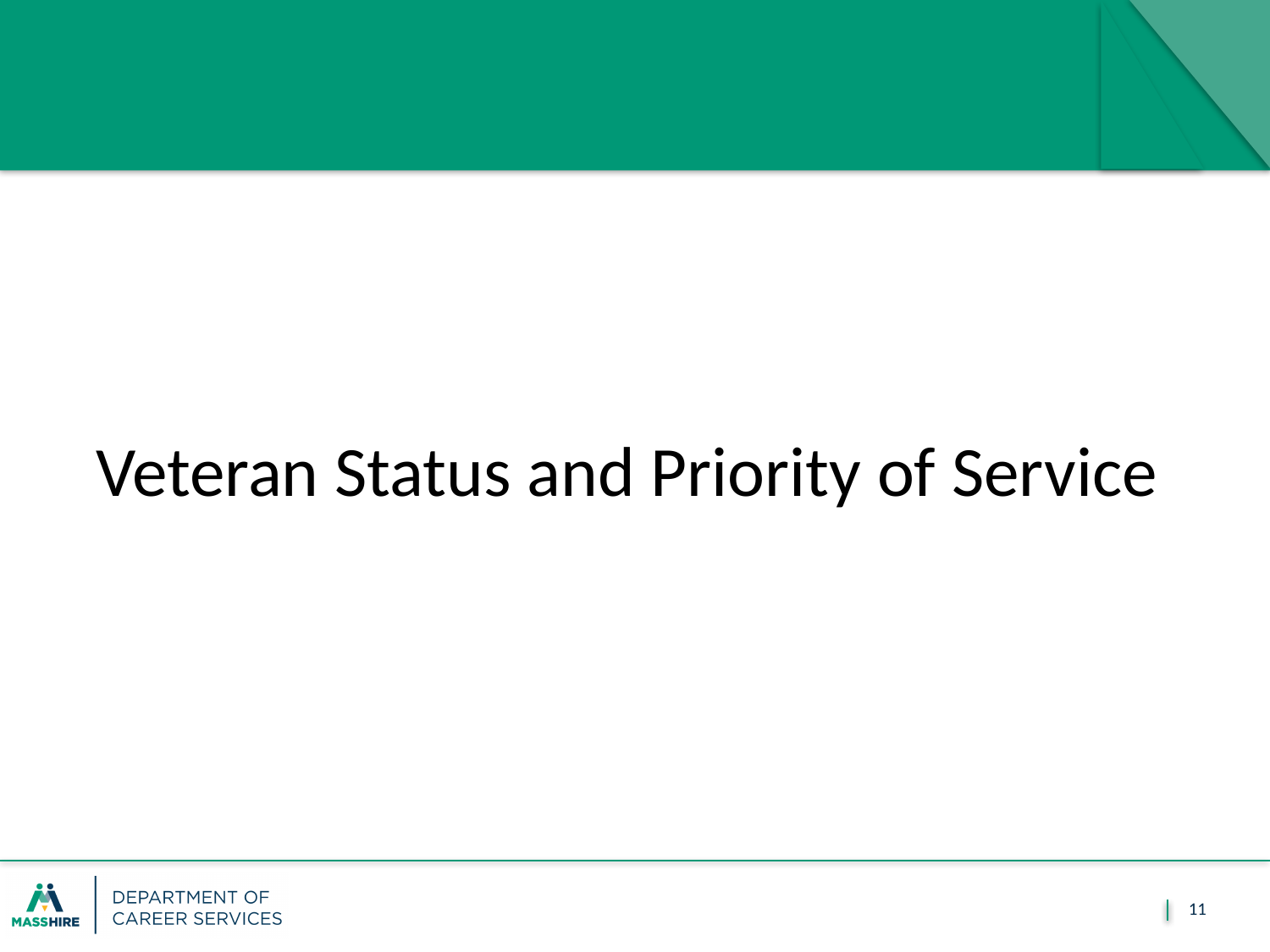

#

Veteran Status and Priority of Service
11